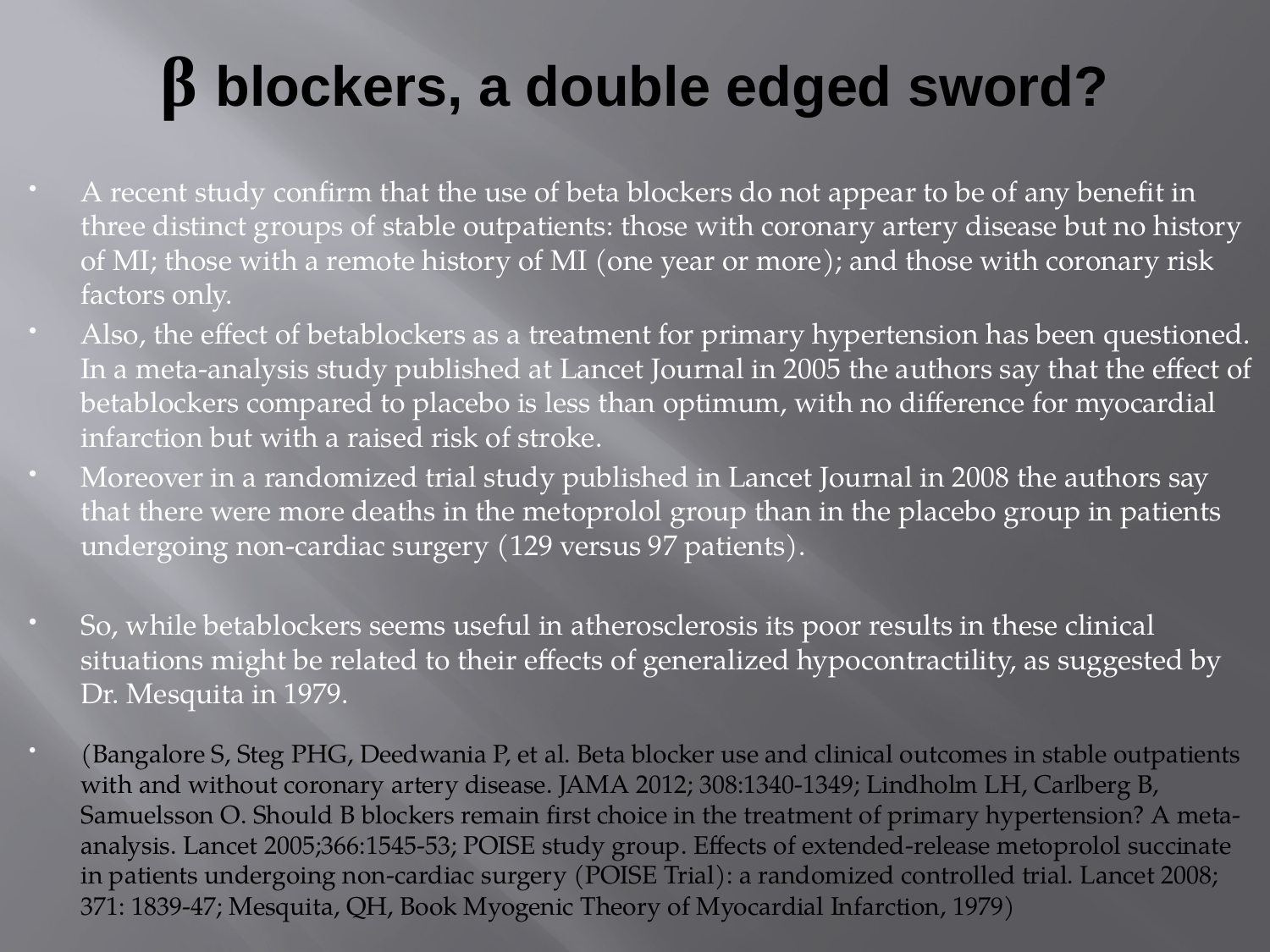

# β blockers, a double edged sword?

A recent study confirm that the use of beta blockers do not appear to be of any benefit in three distinct groups of stable outpatients: those with coronary artery disease but no history of MI; those with a remote history of MI (one year or more); and those with coronary risk factors only.
Also, the effect of betablockers as a treatment for primary hypertension has been questioned. In a meta-analysis study published at Lancet Journal in 2005 the authors say that the effect of betablockers compared to placebo is less than optimum, with no difference for myocardial infarction but with a raised risk of stroke.
Moreover in a randomized trial study published in Lancet Journal in 2008 the authors say that there were more deaths in the metoprolol group than in the placebo group in patients undergoing non-cardiac surgery (129 versus 97 patients).

So, while betablockers seems useful in atherosclerosis its poor results in these clinical situations might be related to their effects of generalized hypocontractility, as suggested by Dr. Mesquita in 1979.

(Bangalore S, Steg PHG, Deedwania P, et al. Beta blocker use and clinical outcomes in stable outpatients with and without coronary artery disease. JAMA 2012; 308:1340-1349; Lindholm LH, Carlberg B, Samuelsson O. Should B blockers remain first choice in the treatment of primary hypertension? A meta-analysis. Lancet 2005;366:1545-53; POISE study group. Effects of extended-release metoprolol succinate in patients undergoing non-cardiac surgery (POISE Trial): a randomized controlled trial. Lancet 2008; 371: 1839-47; Mesquita, QH, Book Myogenic Theory of Myocardial Infarction, 1979)